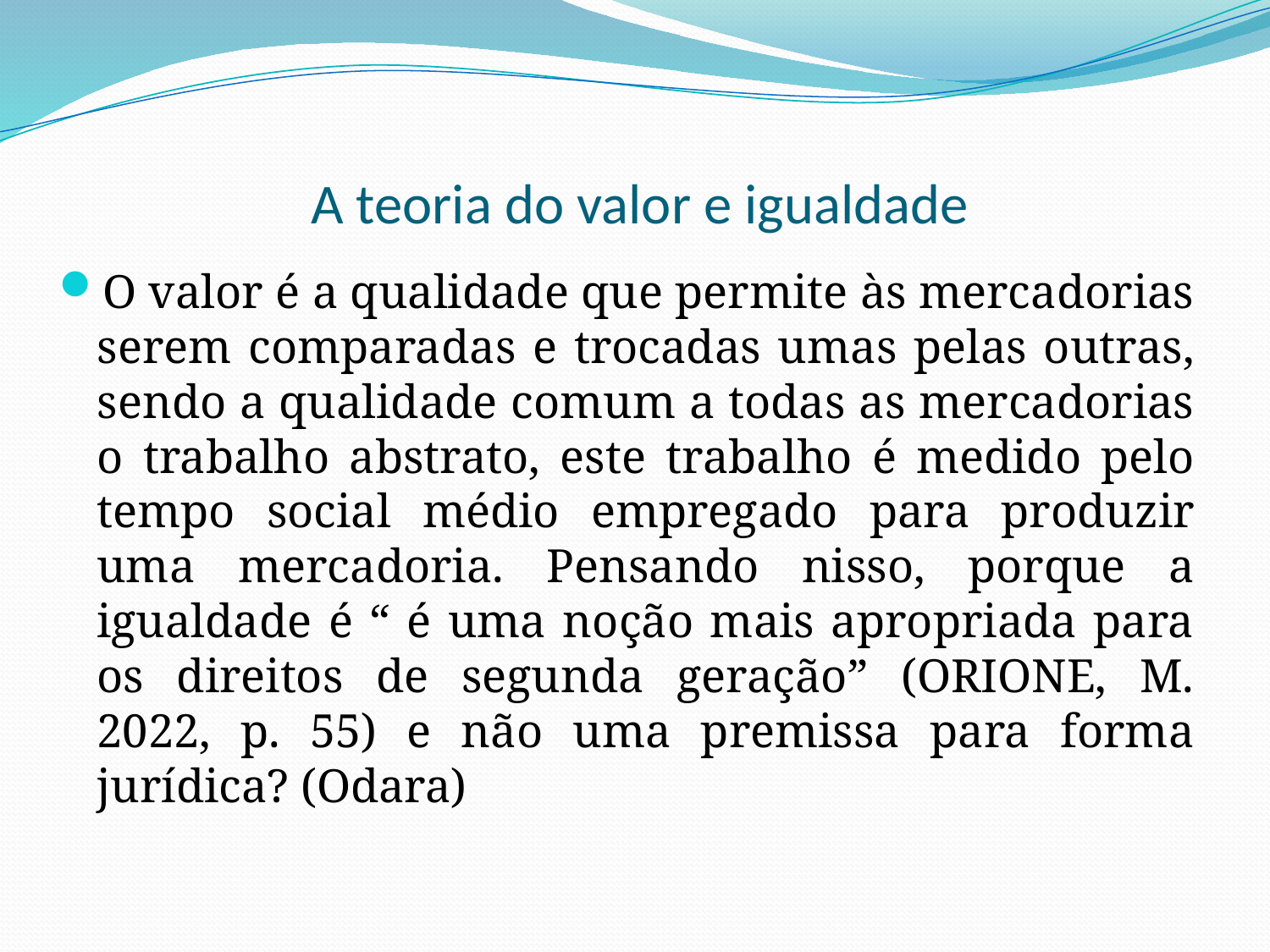

# A teoria do valor e igualdade
O valor é a qualidade que permite às mercadorias serem comparadas e trocadas umas pelas outras, sendo a qualidade comum a todas as mercadorias o trabalho abstrato, este trabalho é medido pelo tempo social médio empregado para produzir uma mercadoria. Pensando nisso, porque a igualdade é “ é uma noção mais apropriada para os direitos de segunda geração” (ORIONE, M. 2022, p. 55) e não uma premissa para forma jurídica? (Odara)